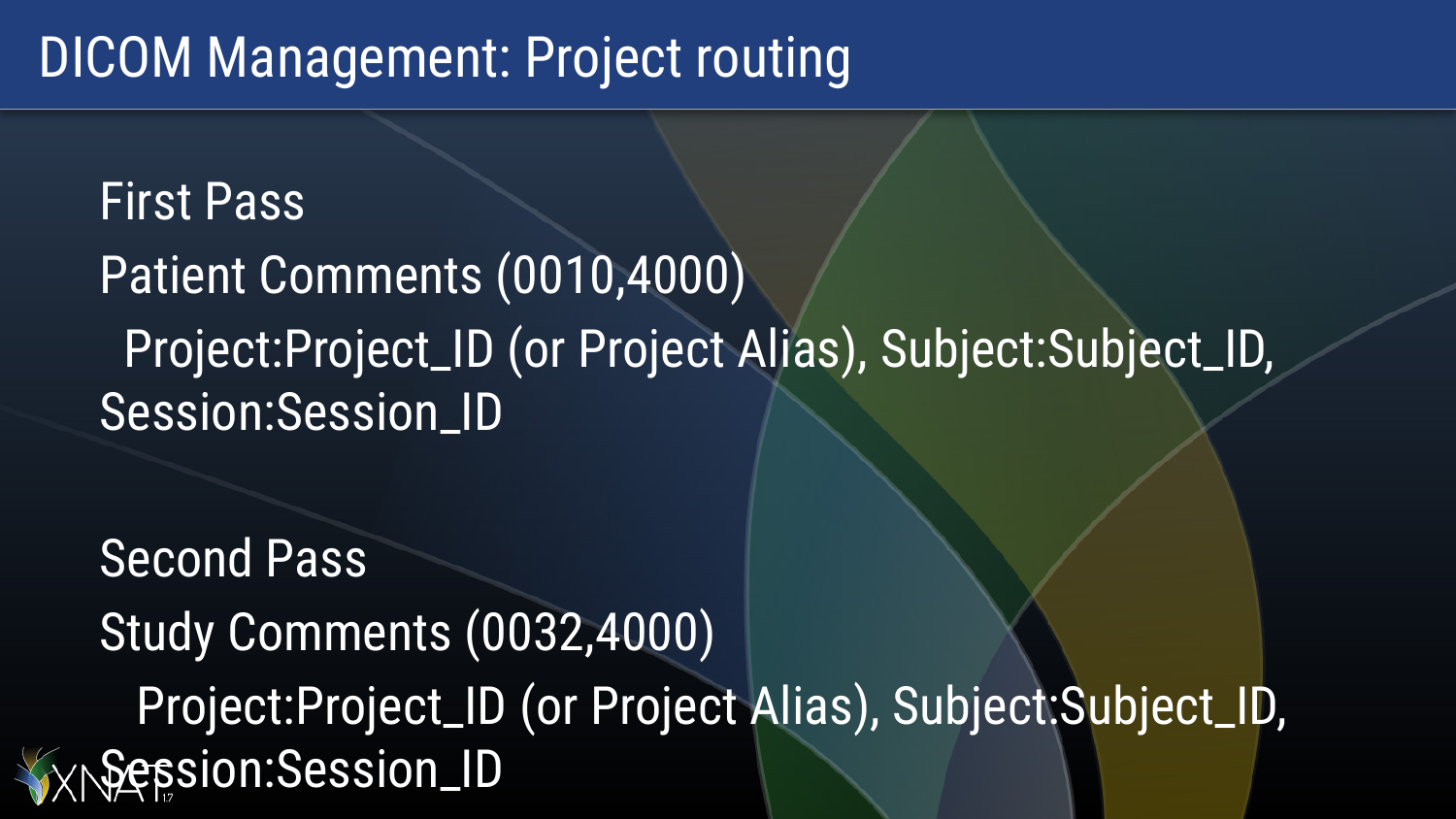

# DICOM Management: Project routing
First Pass
Patient Comments (0010,4000)
  Project:Project_ID (or Project Alias), Subject:Subject_ID, Session:Session_ID

Second Pass
Study Comments (0032,4000)
   Project:Project_ID (or Project Alias), Subject:Subject_ID, Session:Session_ID